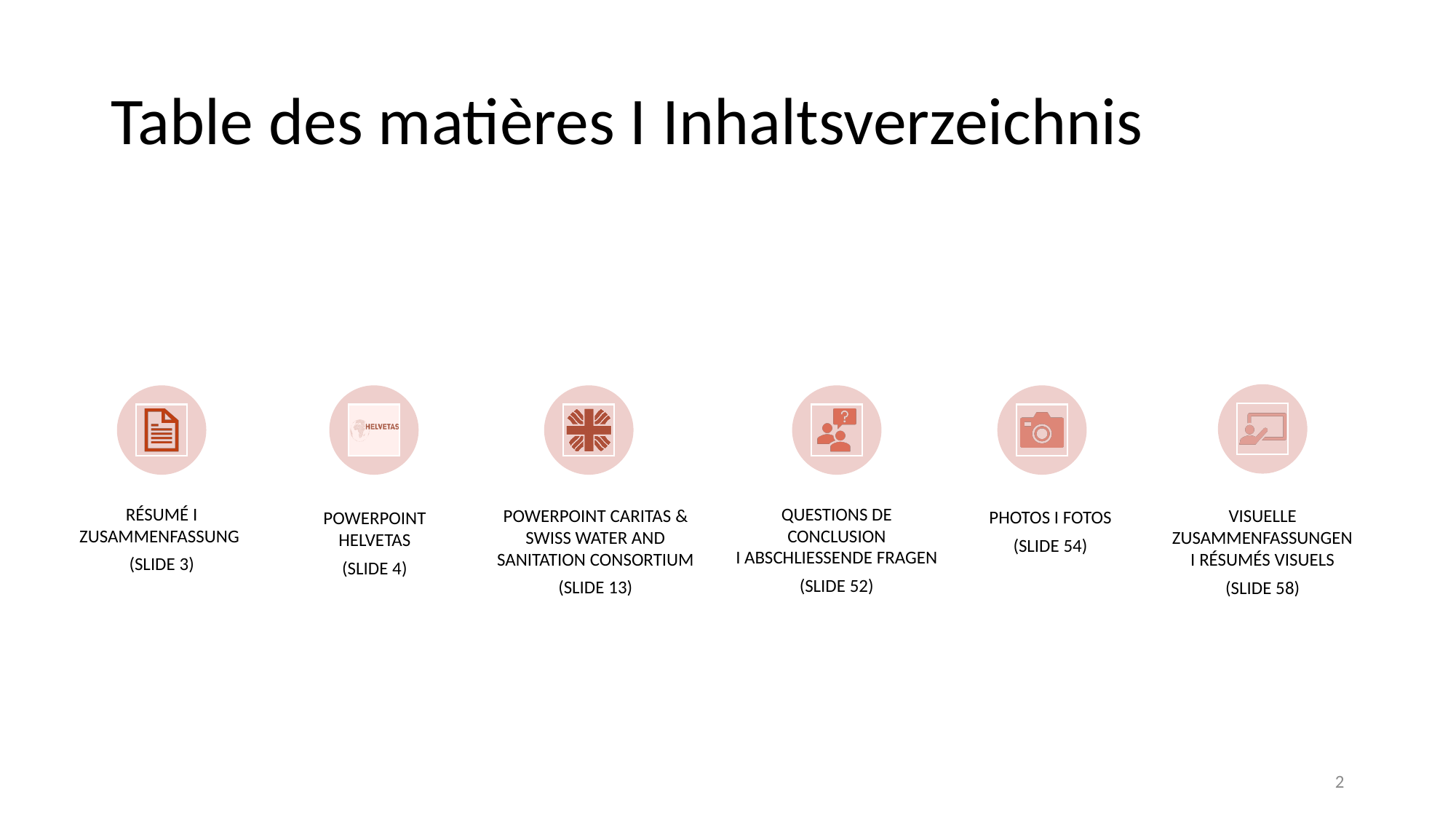

# Table des matières I Inhaltsverzeichnis
Résumé I Zusammenfassung
(SLIDE 3)
POWERPOINT HELVETAS
(SLIDE 4)
POWERPOINT CARITAS & SWISS WATER AND SANITATION CONSORTIUM
(SLIDE 13)
QUESTIONS DE CONCLUSION I ABSCHLIESSENDE FRAGEN
(SLIDE 52)
PHOTOS I FOTOS
(SLIDE 54)
VISUELLE ZUSAMMENFASSUNGEN I RÉSUMÉS VISUELS
(SLIDE 58)
2